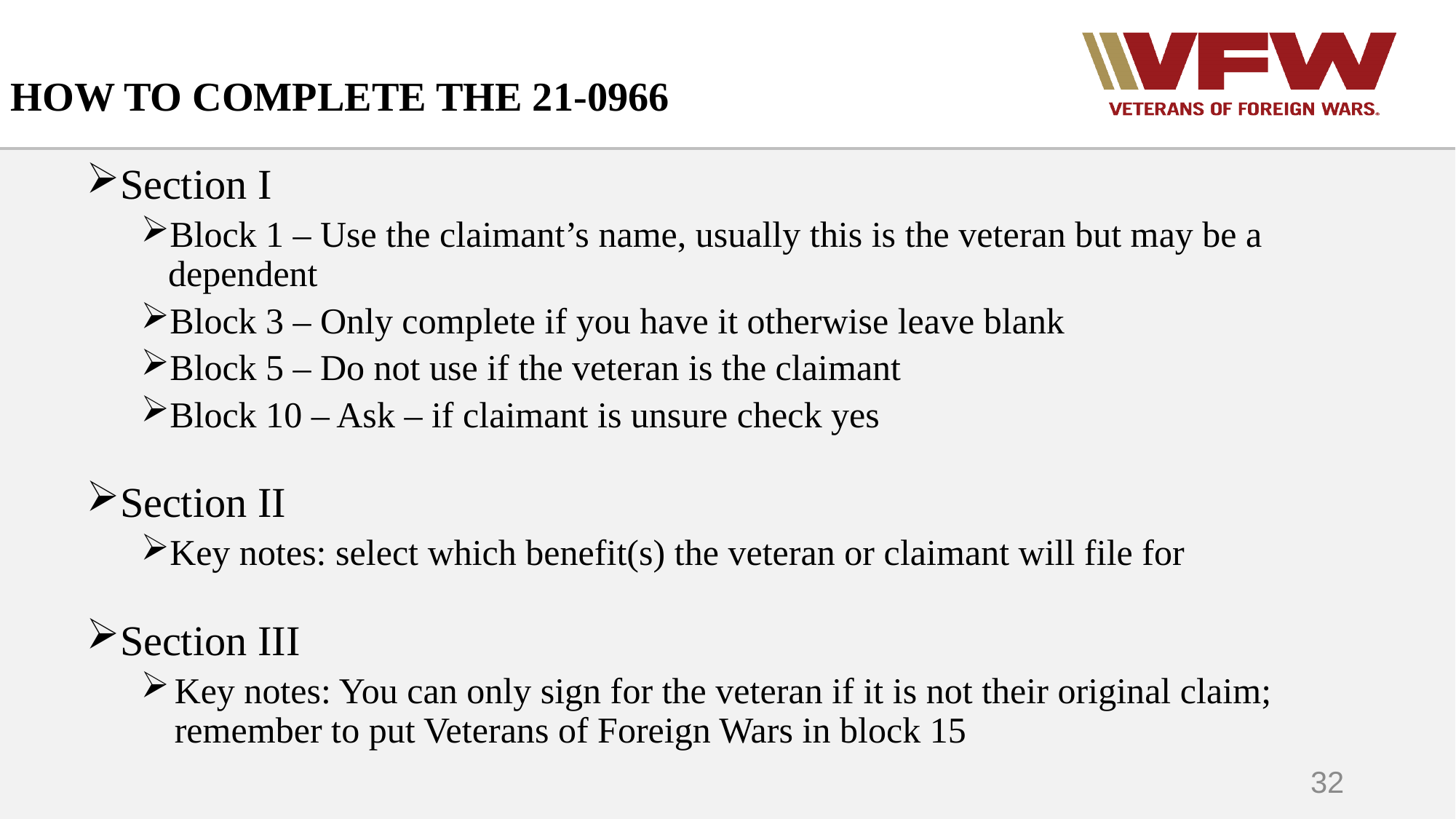

# HOW TO COMPLETE THE 21-0966
Section I
Block 1 – Use the claimant’s name, usually this is the veteran but may be a dependent
Block 3 – Only complete if you have it otherwise leave blank
Block 5 – Do not use if the veteran is the claimant
Block 10 – Ask – if claimant is unsure check yes

Section II
Key notes: select which benefit(s) the veteran or claimant will file for

Section III
Key notes: You can only sign for the veteran if it is not their original claim; remember to put Veterans of Foreign Wars in block 15

32